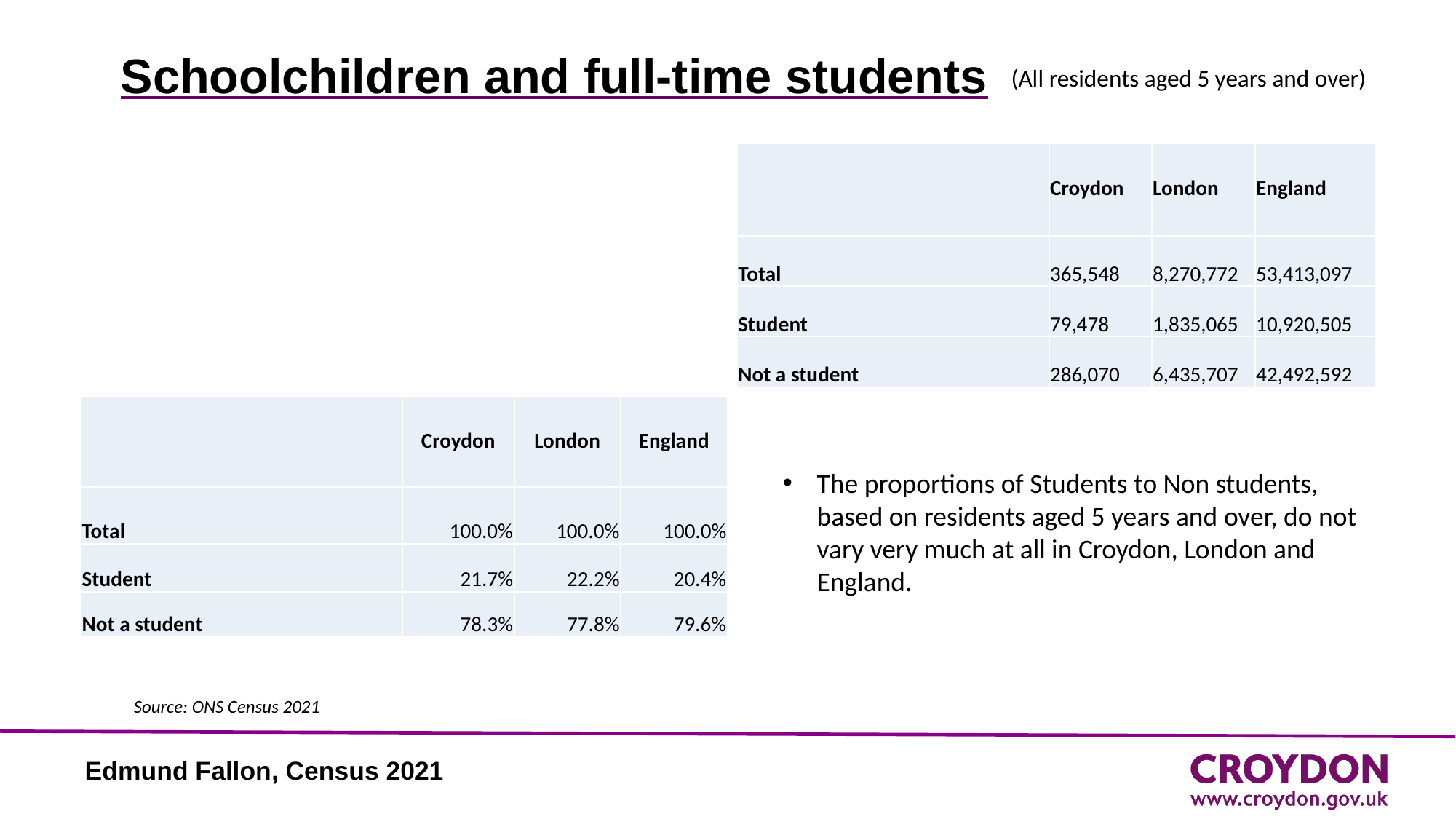

# Schoolchildren and full-time students
(All residents aged 5 years and over)
|  | Croydon | London | England |
| --- | --- | --- | --- |
| Total | 365,548 | 8,270,772 | 53,413,097 |
| Student | 79,478 | 1,835,065 | 10,920,505 |
| Not a student | 286,070 | 6,435,707 | 42,492,592 |
|  | Croydon | London | England |
| --- | --- | --- | --- |
| Total | 100.0% | 100.0% | 100.0% |
| Student | 21.7% | 22.2% | 20.4% |
| Not a student | 78.3% | 77.8% | 79.6% |
The proportions of Students to Non students, based on residents aged 5 years and over, do not vary very much at all in Croydon, London and England.

Source: ONS Census 2021
Edmund Fallon, Census 2021